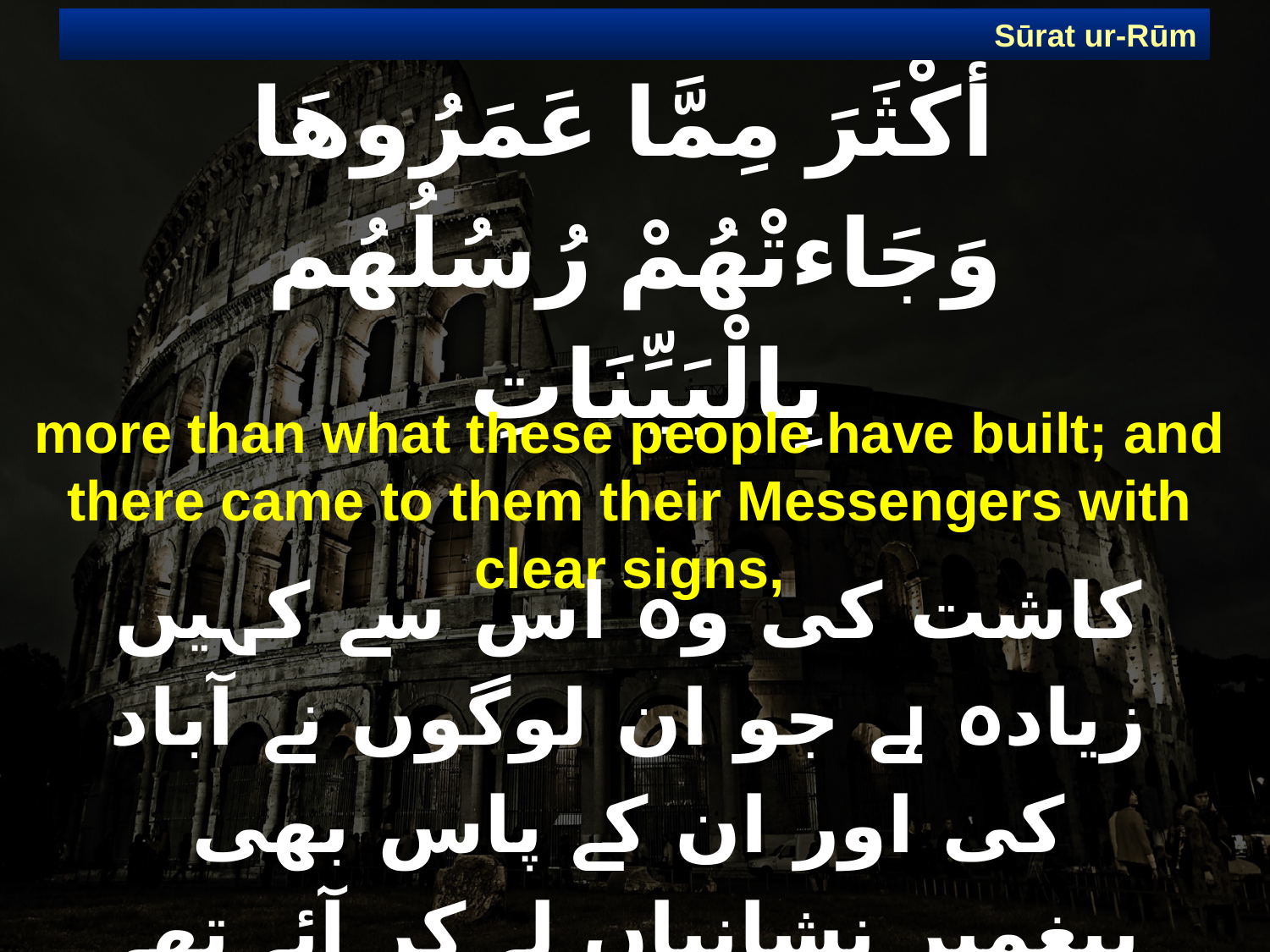

Sūrat ur-Rūm
# أَكْثَرَ مِمَّا عَمَرُوهَا وَجَاءتْهُمْ رُسُلُهُم بِالْبَيِّنَاتِ
more than what these people have built; and there came to them their Messengers with clear signs,
کاشت کی وہ اس سے کہیں زیادہ ہے جو ان لوگوں نے آباد کی اور ان کے پاس بھی پیغمبر نشانیاں لے کر آئے تھے